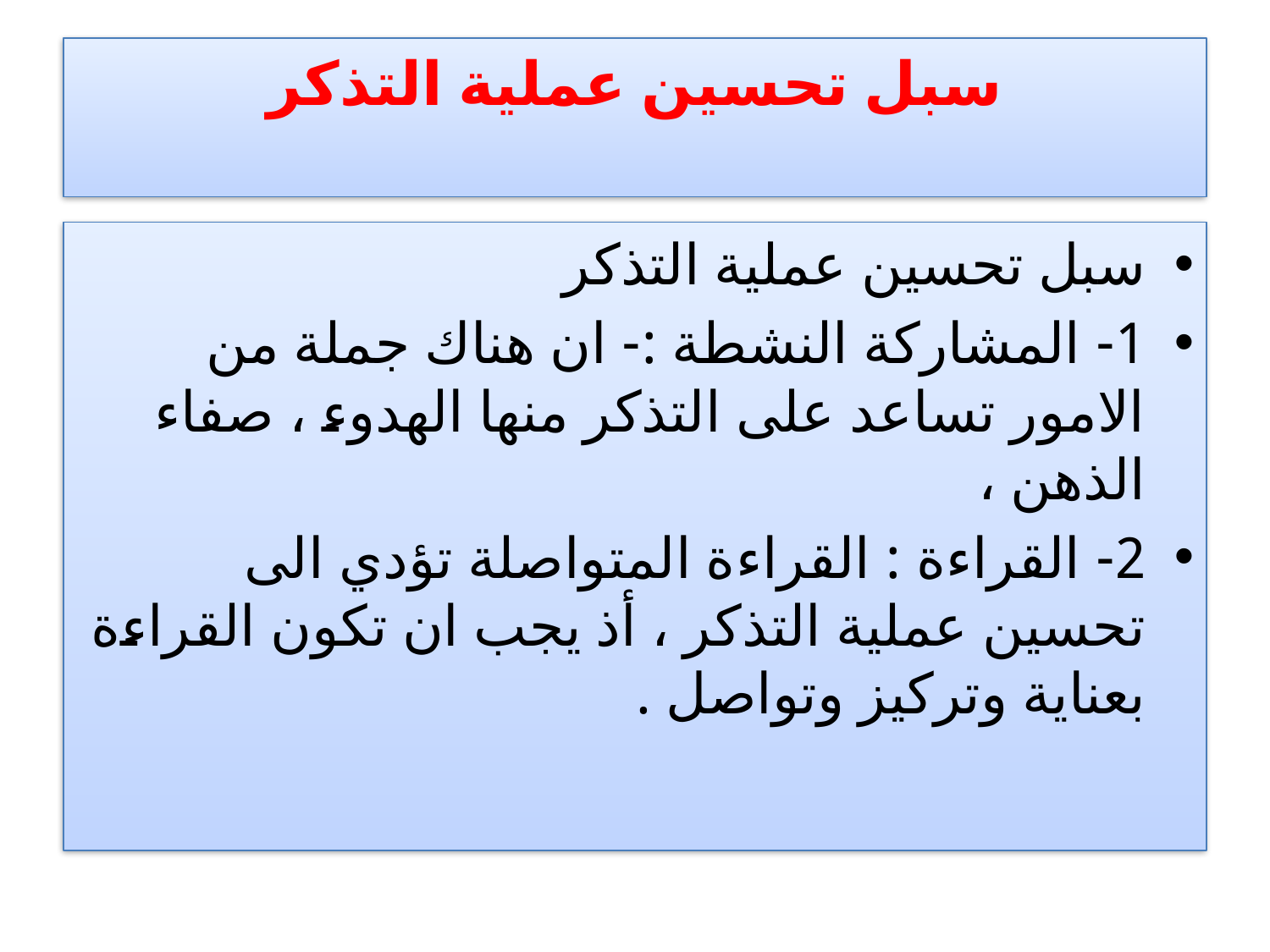

# سبل تحسين عملية التذكر
سبل تحسين عملية التذكر
1- المشاركة النشطة :- ان هناك جملة من الامور تساعد على التذكر منها الهدوء ، صفاء الذهن ،
2- القراءة : القراءة المتواصلة تؤدي الى تحسين عملية التذكر ، أذ يجب ان تكون القراءة بعناية وتركيز وتواصل .